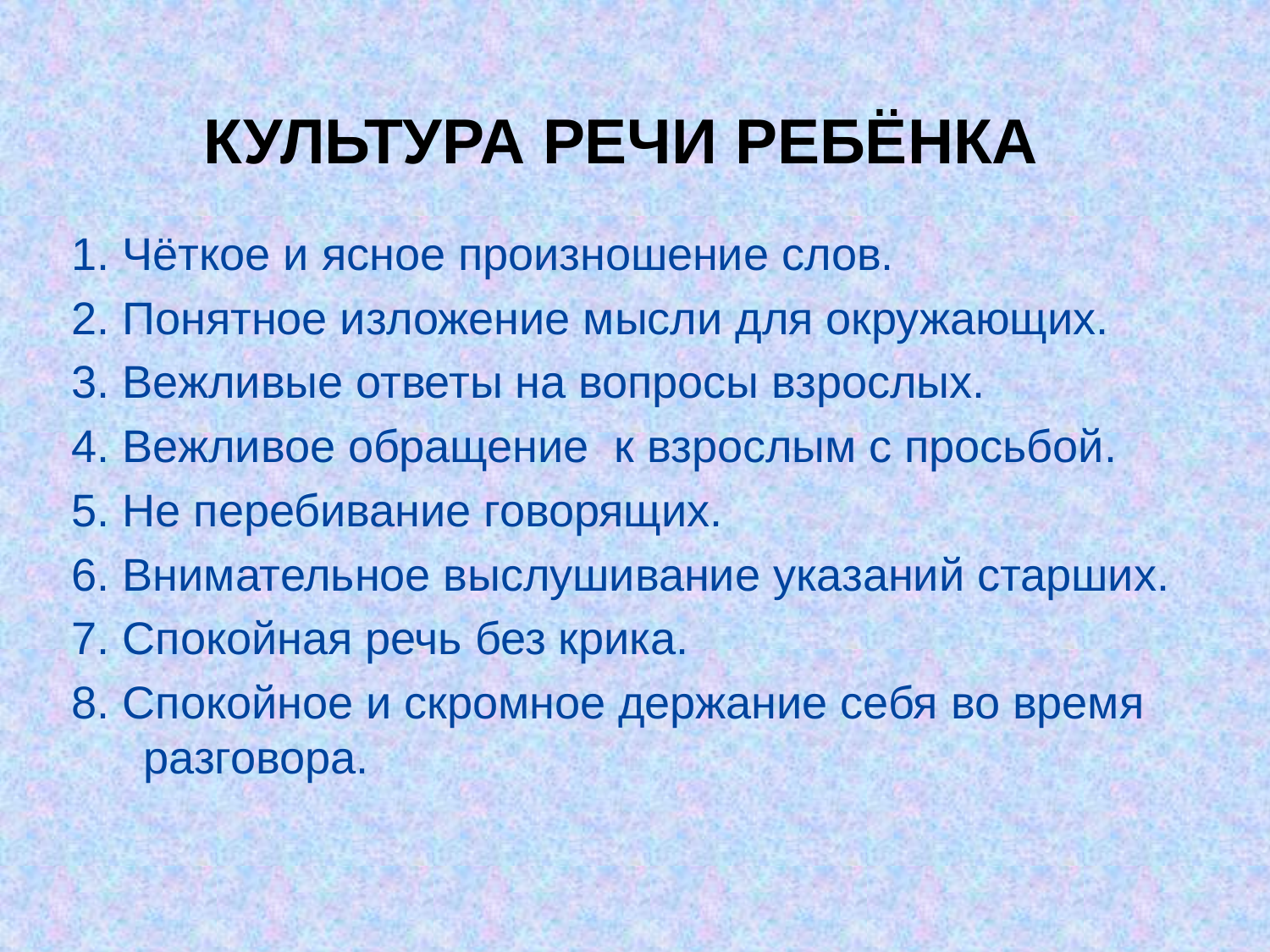

# Культура речи ребёнка
1. Чёткое и ясное произношение слов.
2. Понятное изложение мысли для окружающих.
3. Вежливые ответы на вопросы взрослых.
4. Вежливое обращение  к взрослым с просьбой.
5. Не перебивание говорящих.
6. Внимательное выслушивание указаний старших.
7. Спокойная речь без крика.
8. Спокойное и скромное держание себя во время разговора.